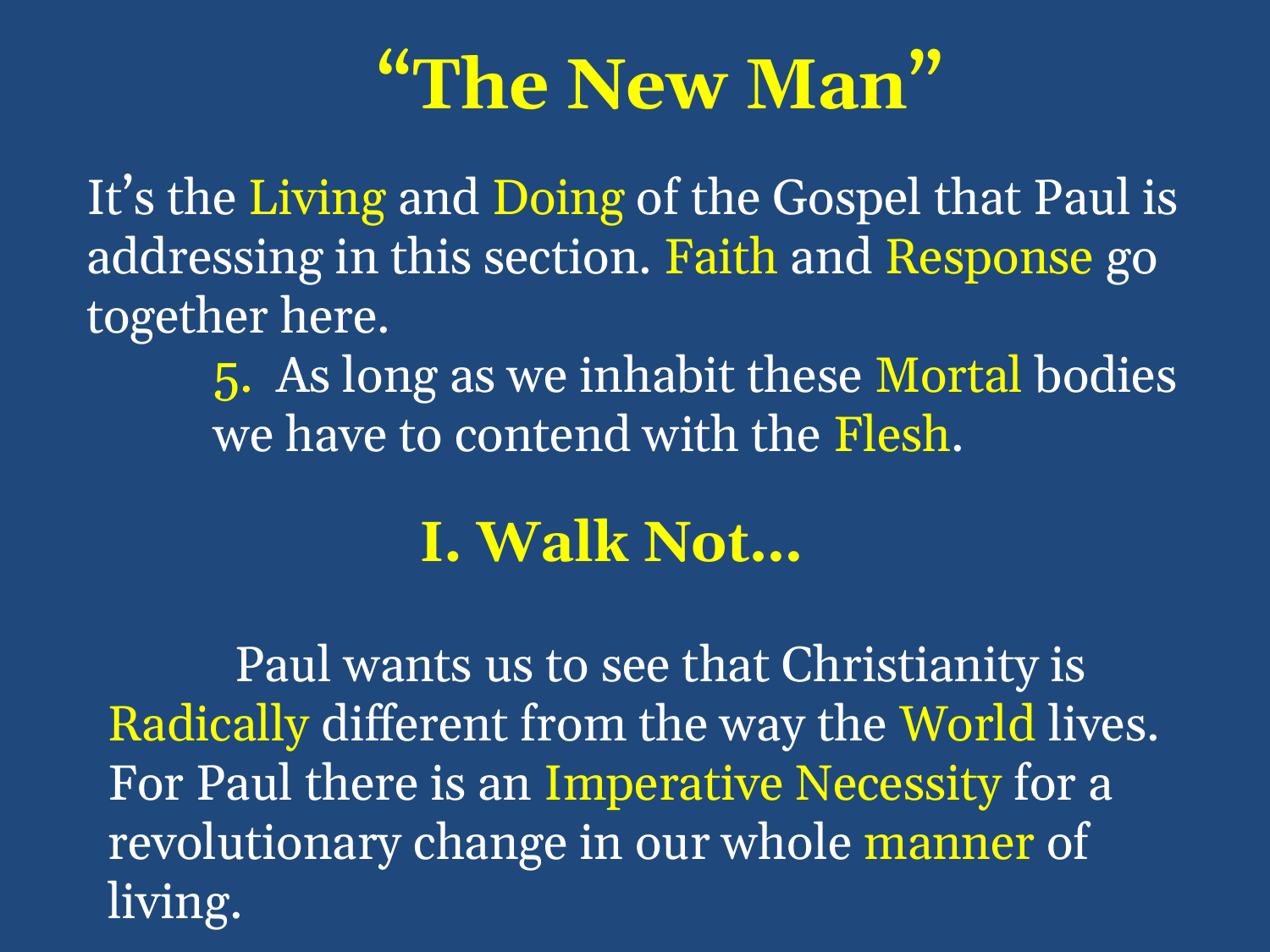

“The New Man”
It’s the Living and Doing of the Gospel that Paul is addressing in this section. Faith and Response go together here.
	5.  As long as we inhabit these Mortal bodies   	we have to contend with the Flesh.
		    I. Walk Not…

	Paul wants us to see that Christianity is Radically different from the way the World lives. For Paul there is an Imperative Necessity for a revolutionary change in our whole manner of living.